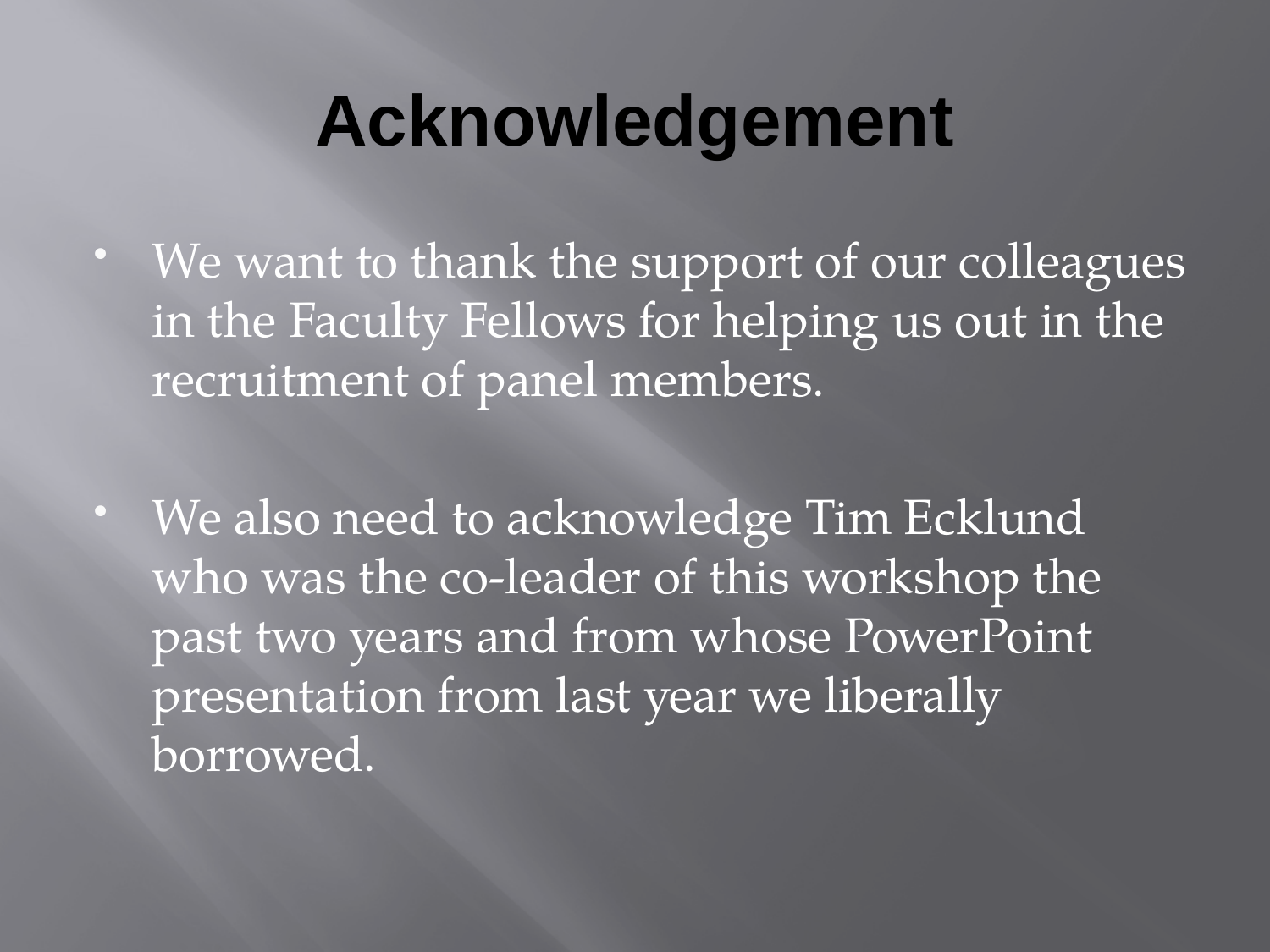

# Acknowledgement
We want to thank the support of our colleagues in the Faculty Fellows for helping us out in the recruitment of panel members.

We also need to acknowledge Tim Ecklund who was the co-leader of this workshop the past two years and from whose PowerPoint presentation from last year we liberally borrowed.